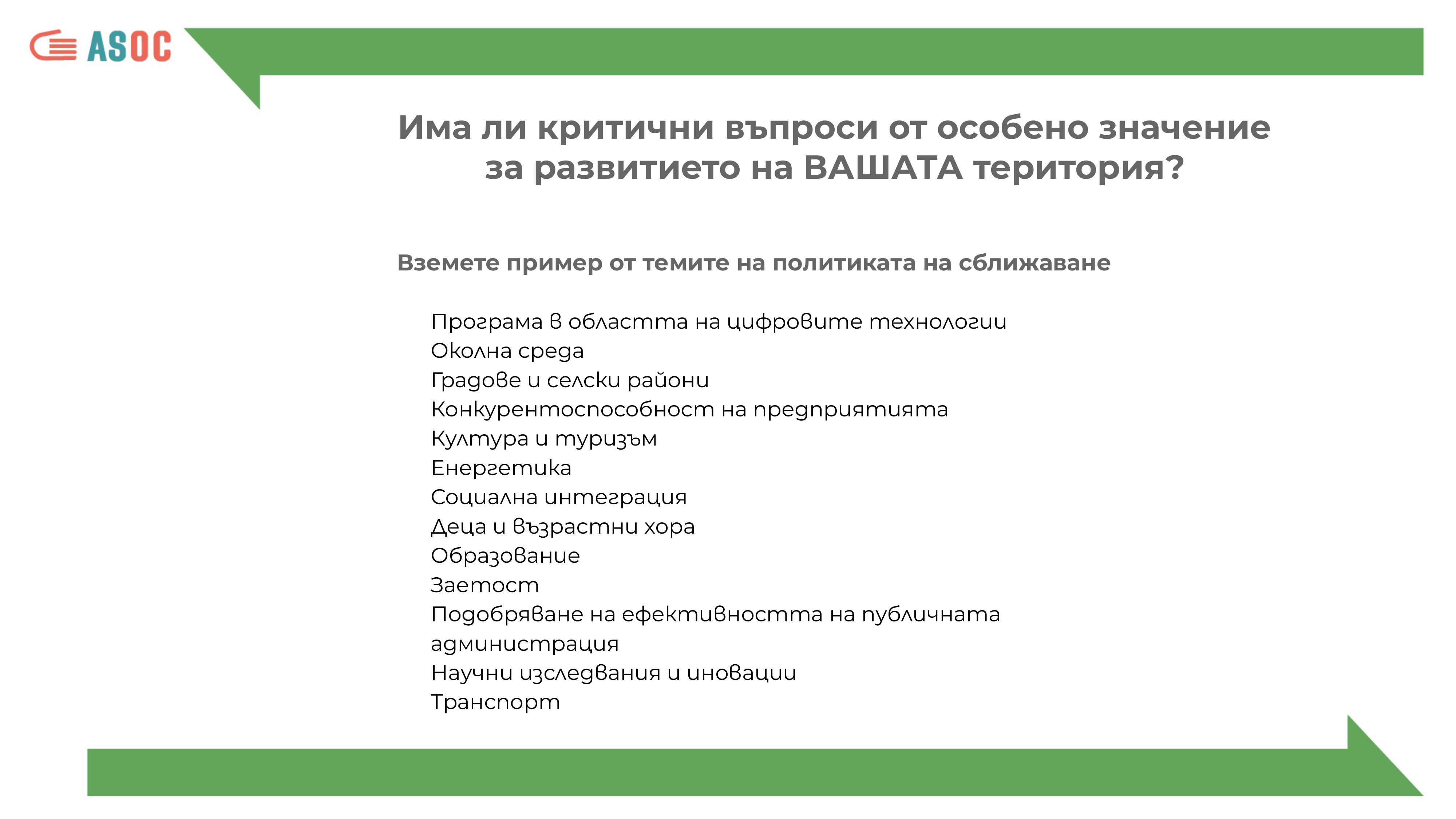

Има ли критични въпроси от особено значение
за развитието на ВАШАТА територия?
Вземете пример от темите на политиката на сближаване
Програма в областта на цифровите технологии
Околна среда
Градове и селски райони
Конкурентоспособност на предприятията
Култура и туризъм
Енергетика
Социална интеграция
Деца и възрастни хора
Образование
Заетост
Подобряване на ефективността на публичната администрация
Научни изследвания и иновации
Транспорт